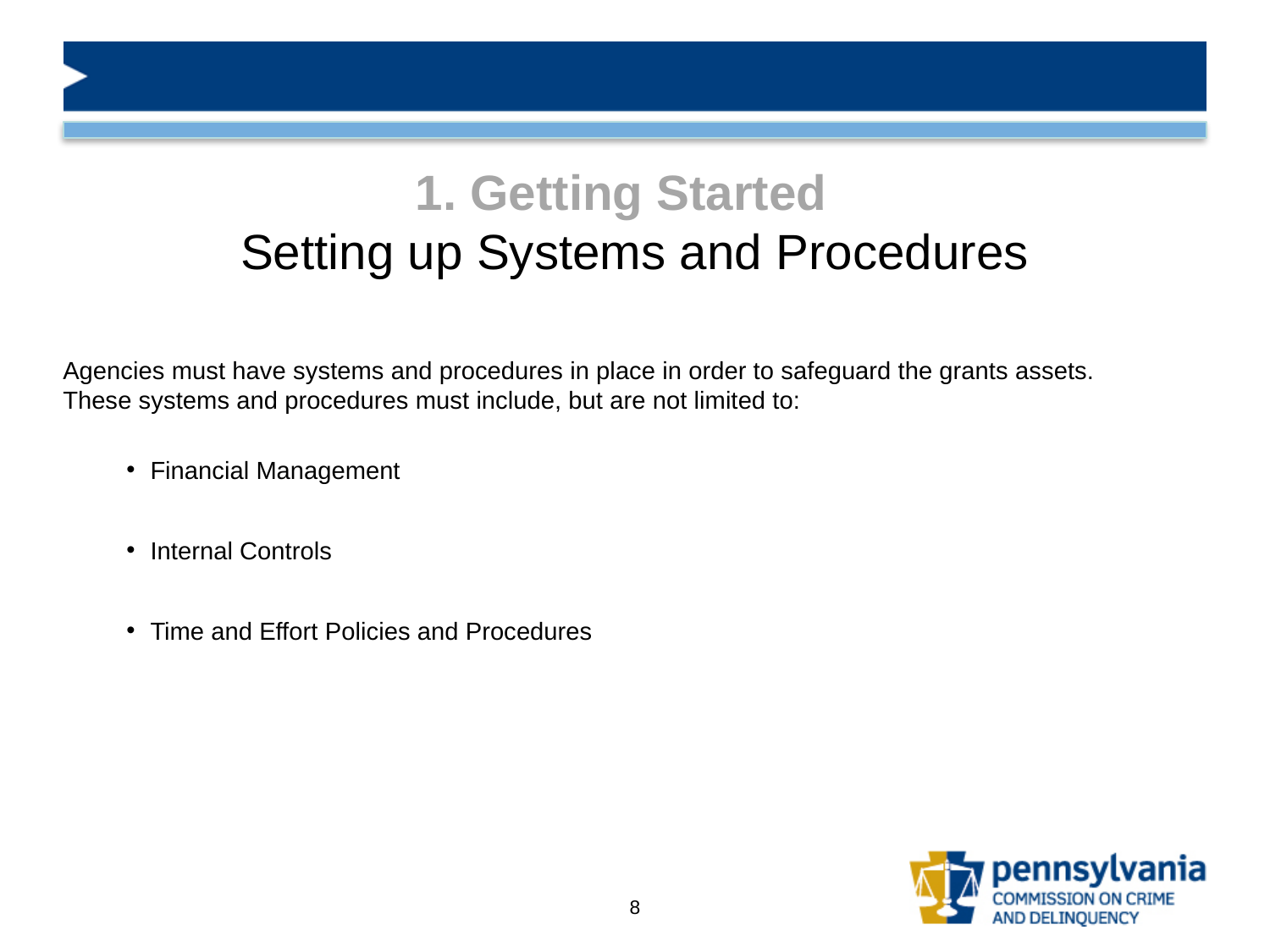

# 1. Getting Started Setting up Systems and Procedures
Agencies must have systems and procedures in place in order to safeguard the grants assets.  These systems and procedures must include, but are not limited to:

Financial Management

Internal Controls

Time and Effort Policies and Procedures

8